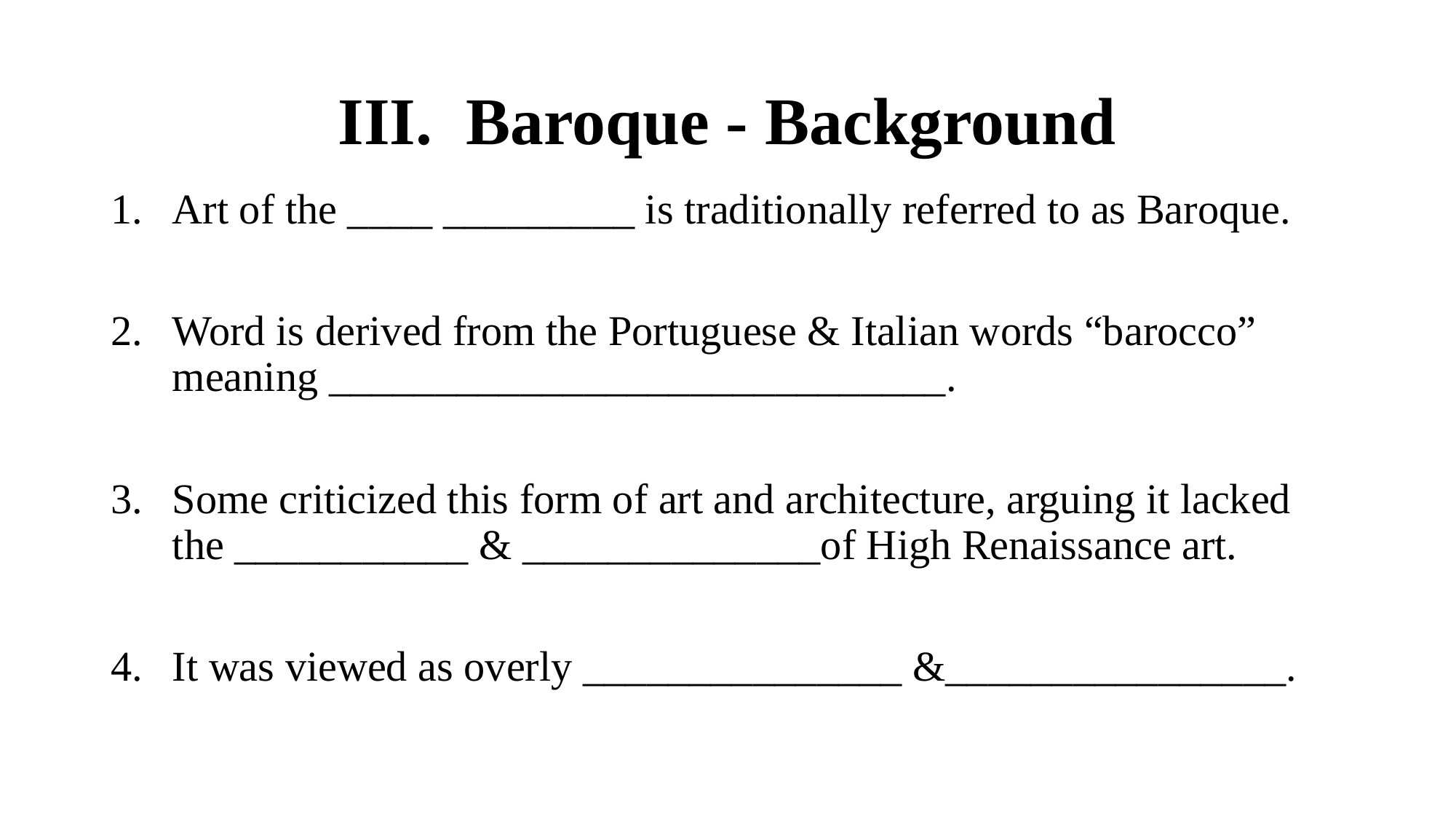

# III.  Baroque - Background
Art of the ____ _________ is traditionally referred to as Baroque.

Word is derived from the Portuguese & Italian words “barocco” meaning _____________________________.

Some criticized this form of art and architecture, arguing it lacked the ___________ & ______________of High Renaissance art.

It was viewed as overly _______________ &________________.